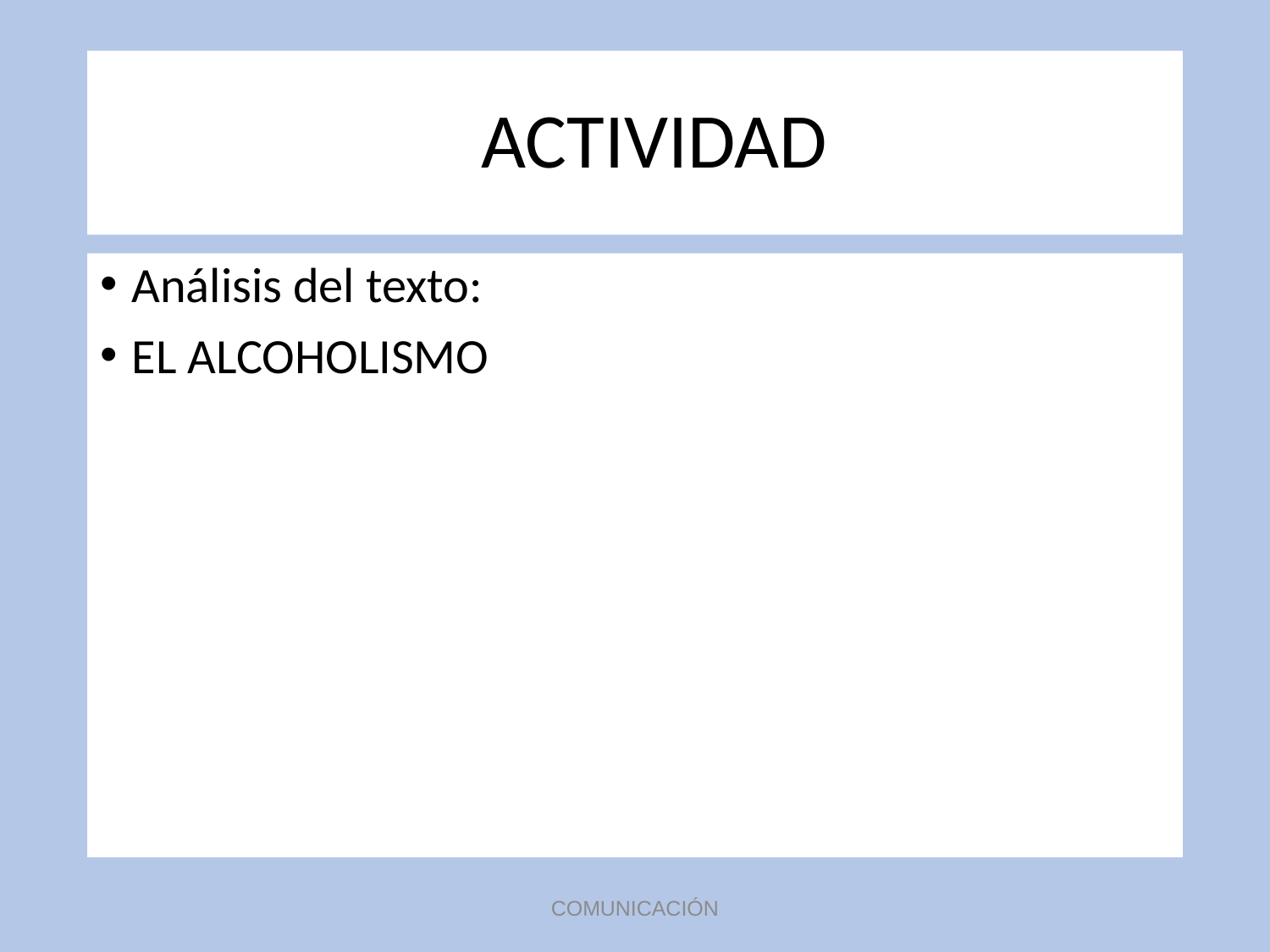

# ACTIVIDAD
Análisis del texto:
EL ALCOHOLISMO
COMUNICACIÓN